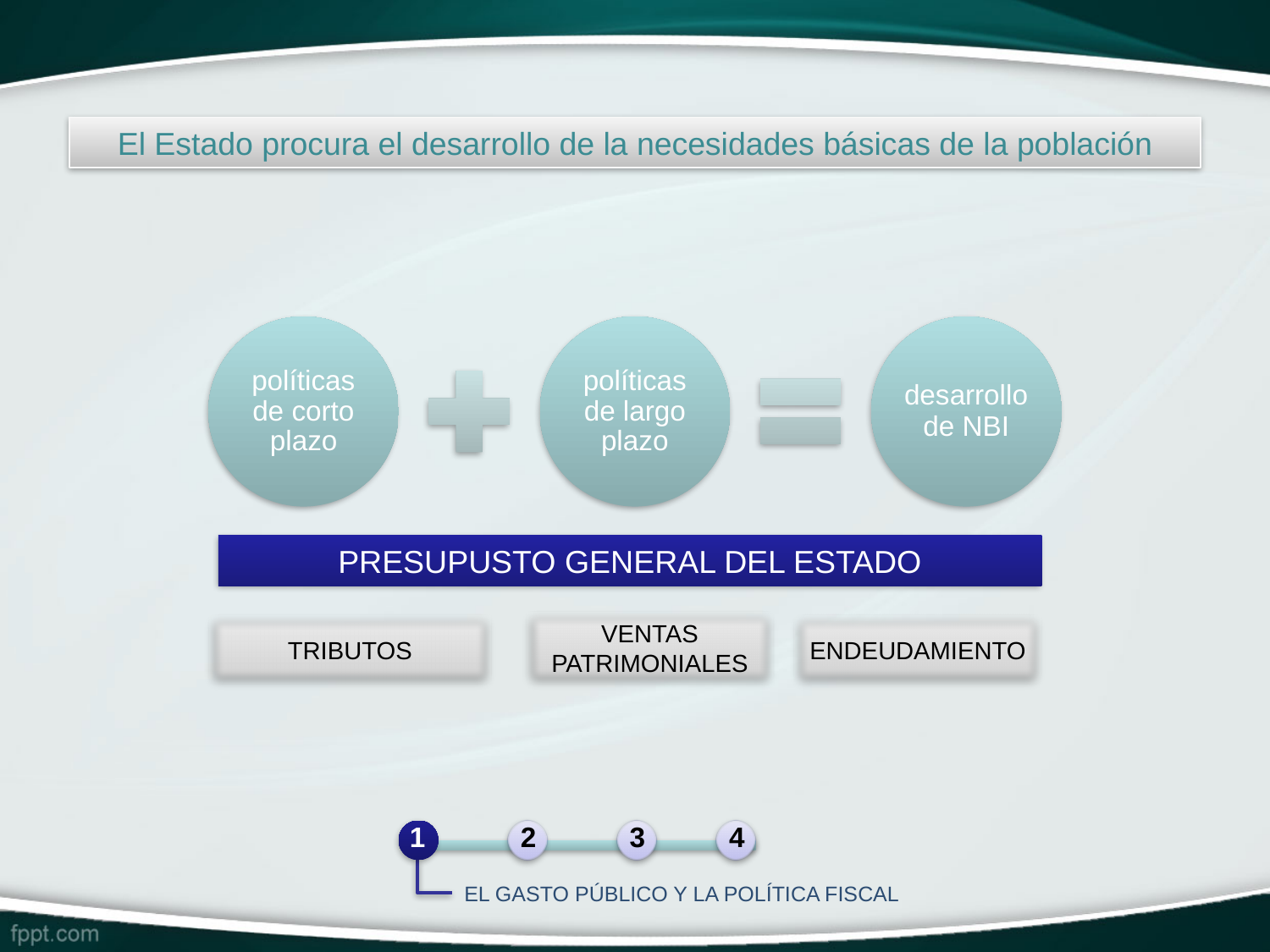

El Estado procura el desarrollo de la necesidades básicas de la población
políticas de corto plazo

políticas de largo plazo

desarrollo de NBI
PRESUPUSTO GENERAL DEL ESTADO
VENTAS PATRIMONIALES
TRIBUTOS
ENDEUDAMIENTO

1
2
3
4
EL GASTO PÚBLICO Y LA POLÍTICA FISCAL